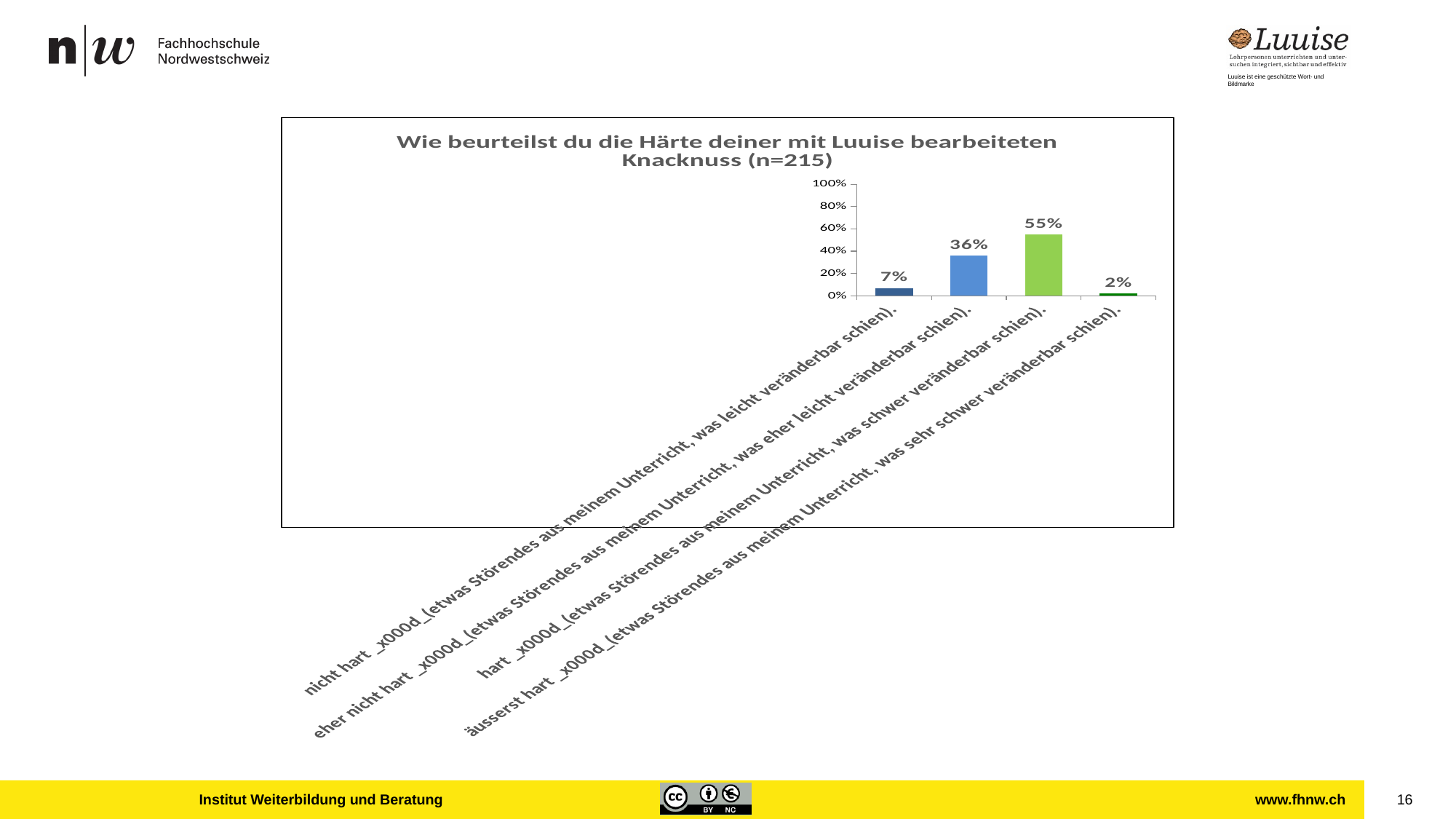

### Chart: Wie beurteilst du die Härte deiner mit Luuise bearbeiteten Knacknuss (n=215)

| Category |  |
|---|---|
| nicht hart _x000d_(etwas Störendes aus meinem Unterricht, was leicht veränderbar schien). | 0.07 |
| eher nicht hart _x000d_(etwas Störendes aus meinem Unterricht, was eher leicht veränderbar schien). | 0.36 |
| hart _x000d_(etwas Störendes aus meinem Unterricht, was schwer veränderbar schien). | 0.55 |
| äusserst hart _x000d_(etwas Störendes aus meinem Unterricht, was sehr schwer veränderbar schien). | 0.02 |
Institut Weiterbildung und Beratung
16